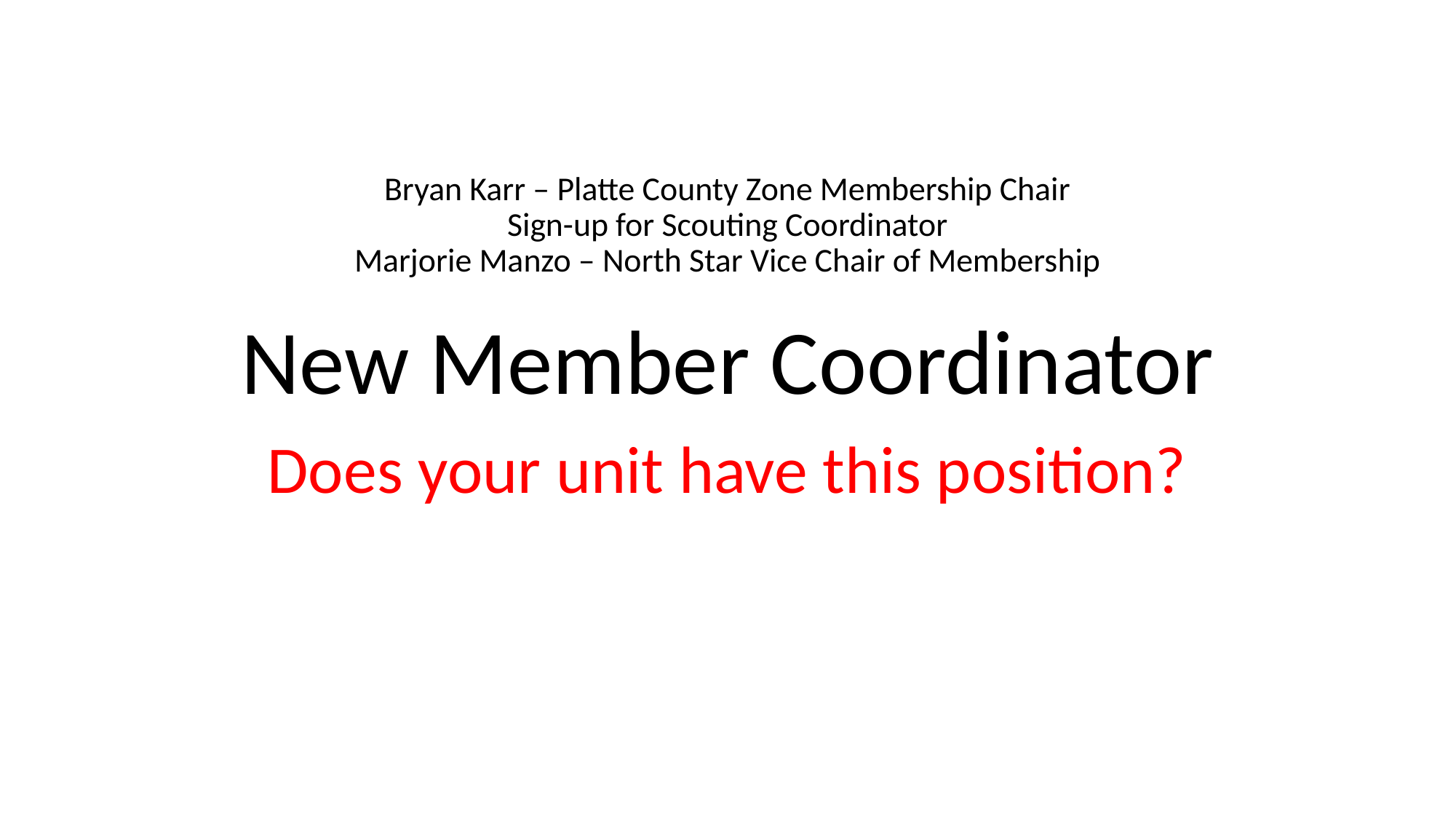

# Bryan Karr – Platte County Zone Membership Chair Sign-up for Scouting Coordinator Marjorie Manzo – North Star Vice Chair of Membership New Member Coordinator
Does your unit have this position?